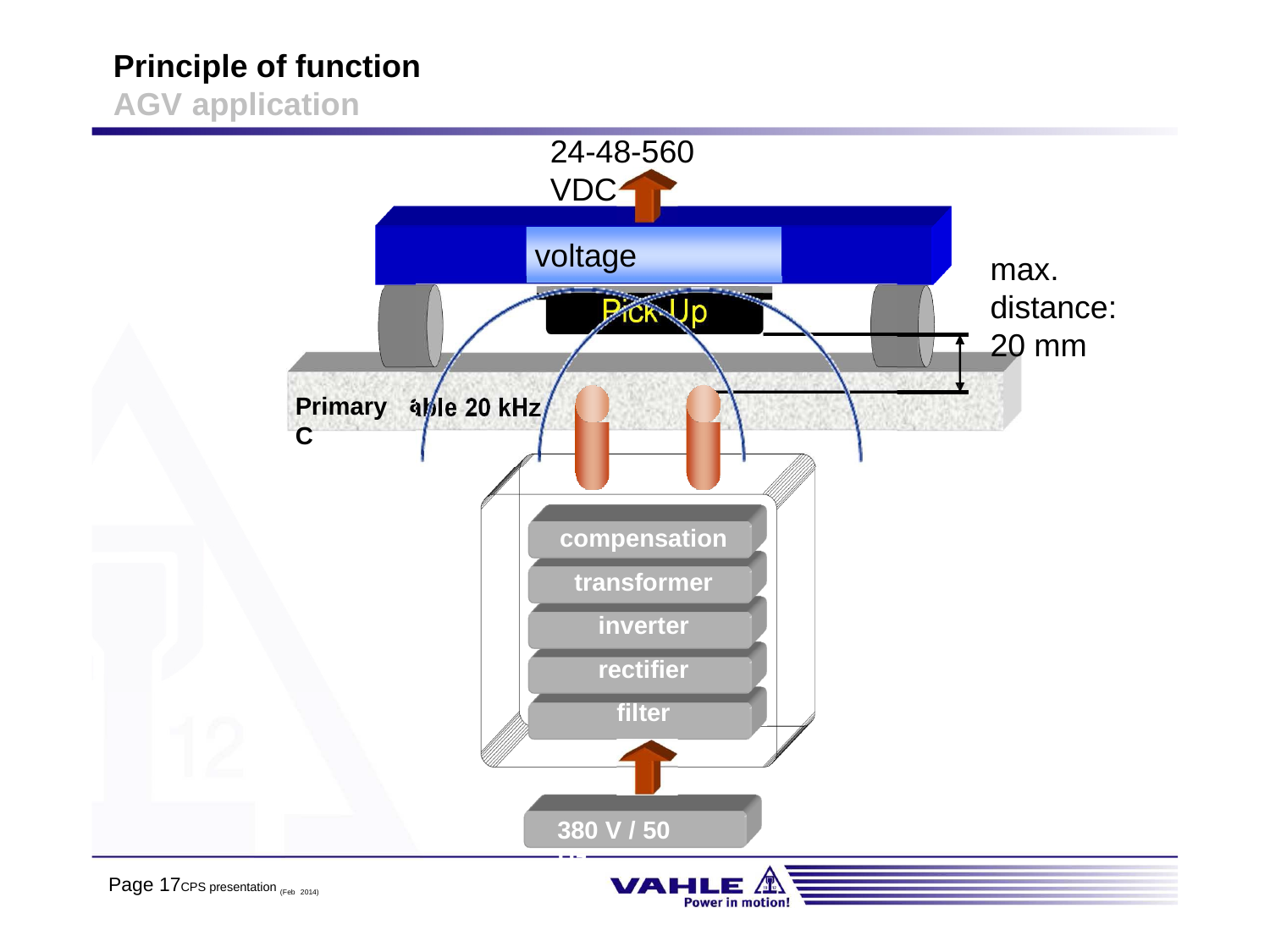

# Principle of function
AGV application
24-48-560 VDC

voltage regulation
max. distance: 20 mm

Pick-Up

able 20 kHz

Primary C

compensation transformer inverter rectifier

filter

380 V / 50 Hz
Page 17CPS presentation (Feb  2014)